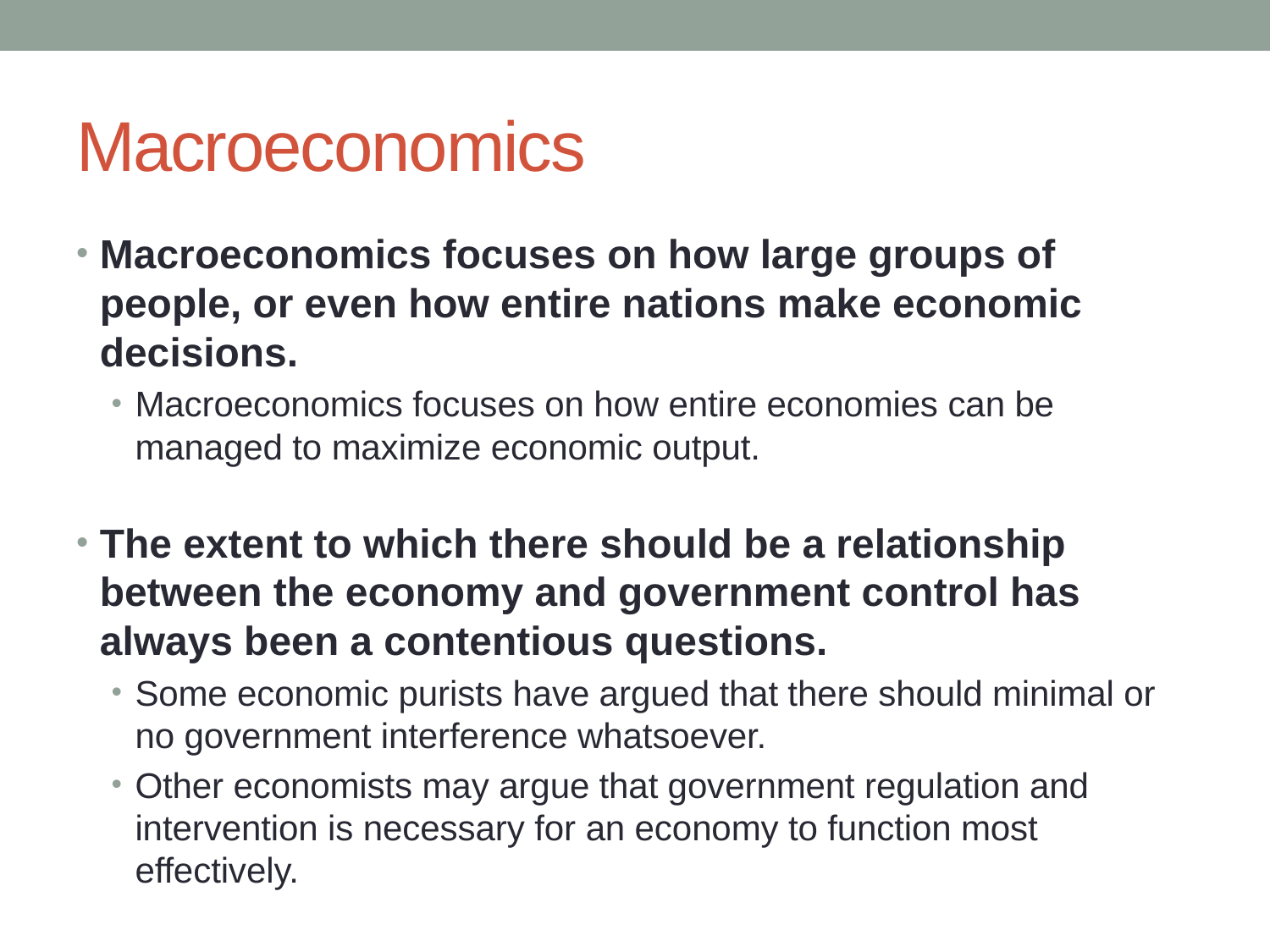

# Macroeconomics
Macroeconomics focuses on how large groups of people, or even how entire nations make economic decisions.
Macroeconomics focuses on how entire economies can be  managed to maximize economic output.
The extent to which there should be a relationship between the economy and government control has always been a contentious questions.
Some economic purists have argued that there should minimal or no government interference whatsoever.
Other economists may argue that government regulation and intervention is necessary for an economy to function most effectively.